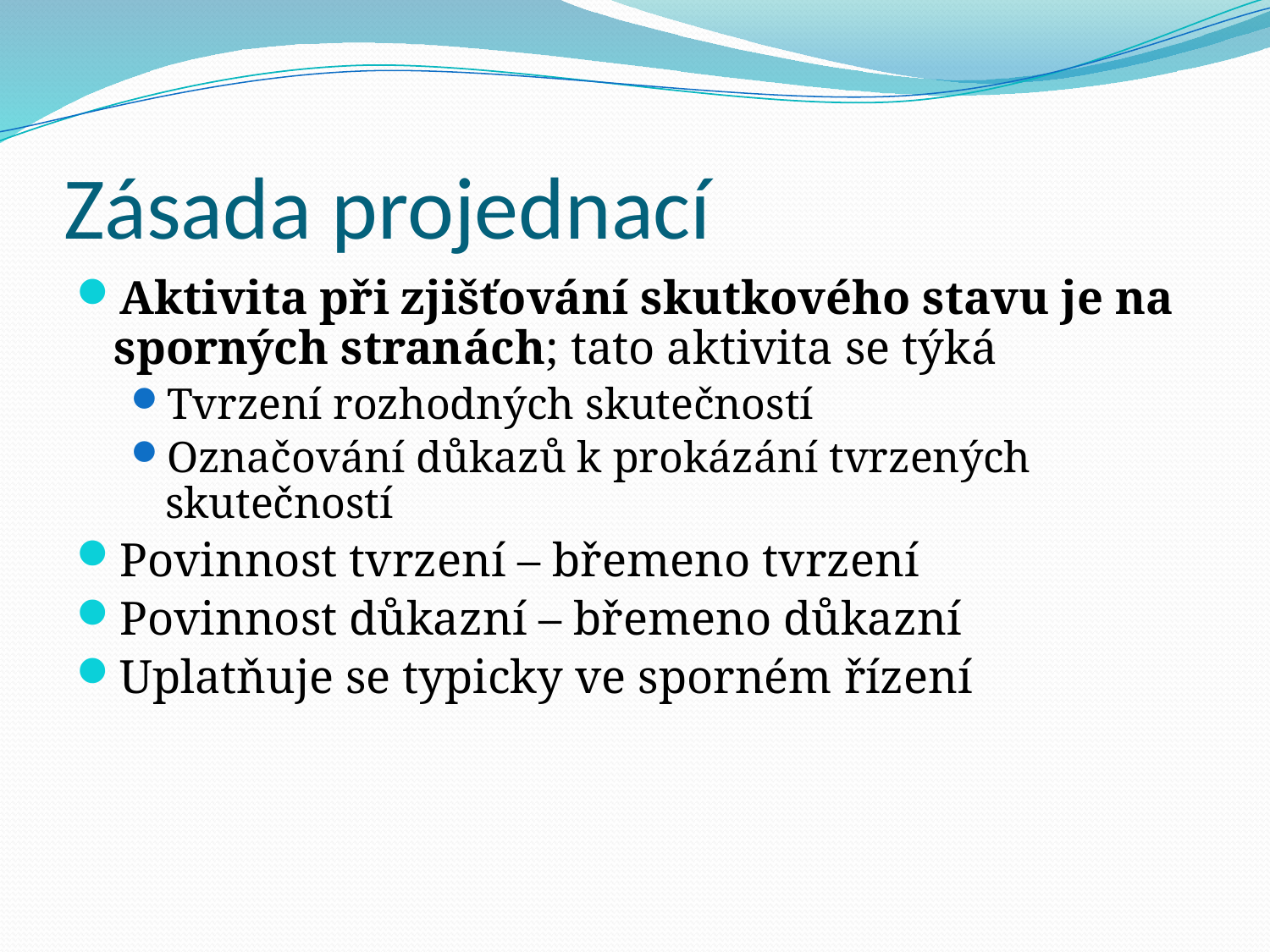

# Zásada projednací
Aktivita při zjišťování skutkového stavu je na sporných stranách; tato aktivita se týká
Tvrzení rozhodných skutečností
Označování důkazů k prokázání tvrzených skutečností
Povinnost tvrzení – břemeno tvrzení
Povinnost důkazní – břemeno důkazní
Uplatňuje se typicky ve sporném řízení